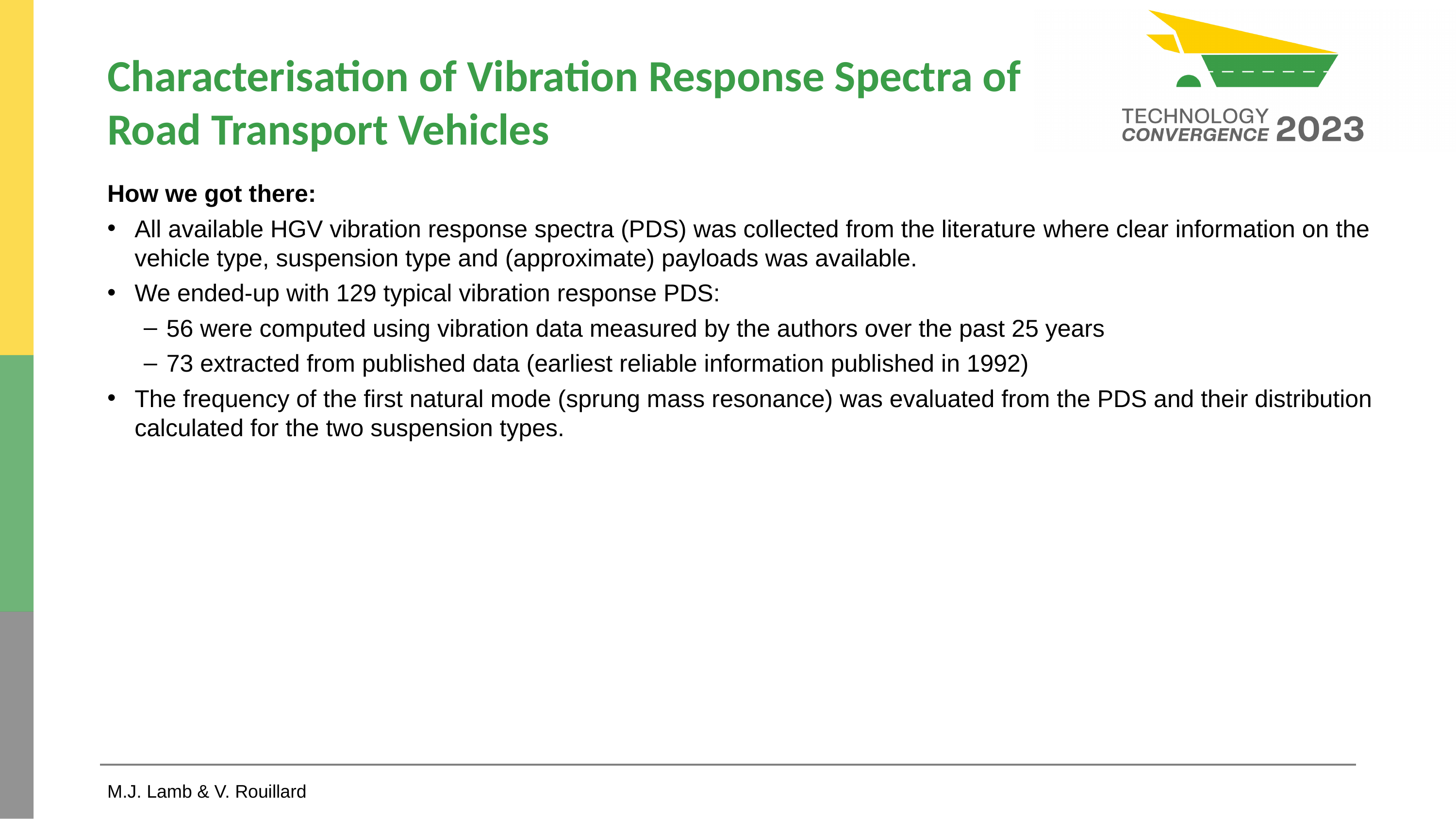

# Characterisation of Vibration Response Spectra of Road Transport Vehicles
How we got there:
All available HGV vibration response spectra (PDS) was collected from the literature where clear information on the vehicle type, suspension type and (approximate) payloads was available.
We ended-up with 129 typical vibration response PDS:
56 were computed using vibration data measured by the authors over the past 25 years
73 extracted from published data (earliest reliable information published in 1992)
The frequency of the first natural mode (sprung mass resonance) was evaluated from the PDS and their distribution calculated for the two suspension types.
M.J. Lamb & V. Rouillard